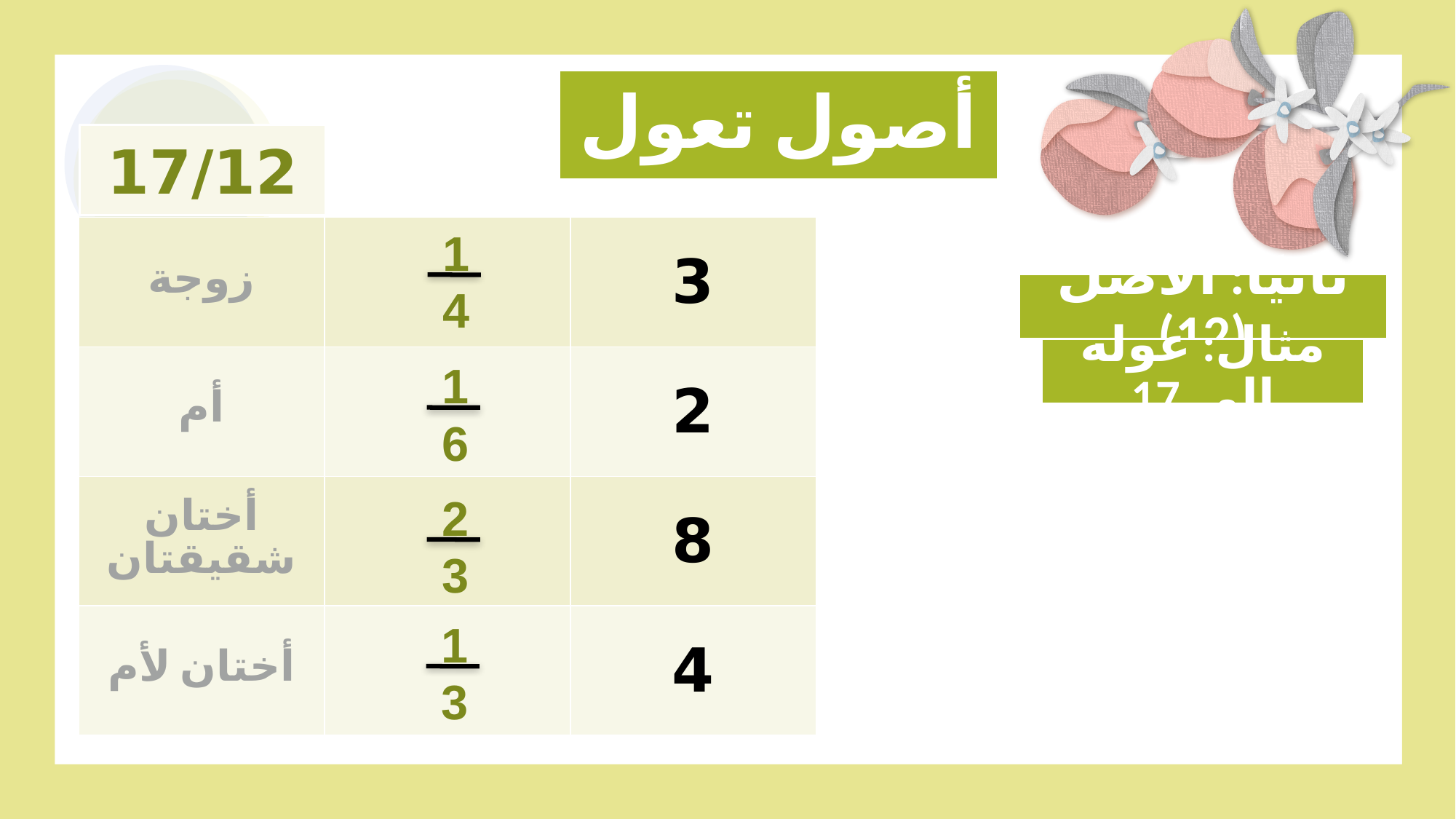

أصول تعول
17/12
| زوجة |  | 3 |
| --- | --- | --- |
| أم |  | 2 |
| أختان شقيقتان |  | 8 |
| أختان لأم |  | 4 |
1
4

ثانيًا: الأصل (12)

مثال: عوله الى 17
1
6
2
3
1
3